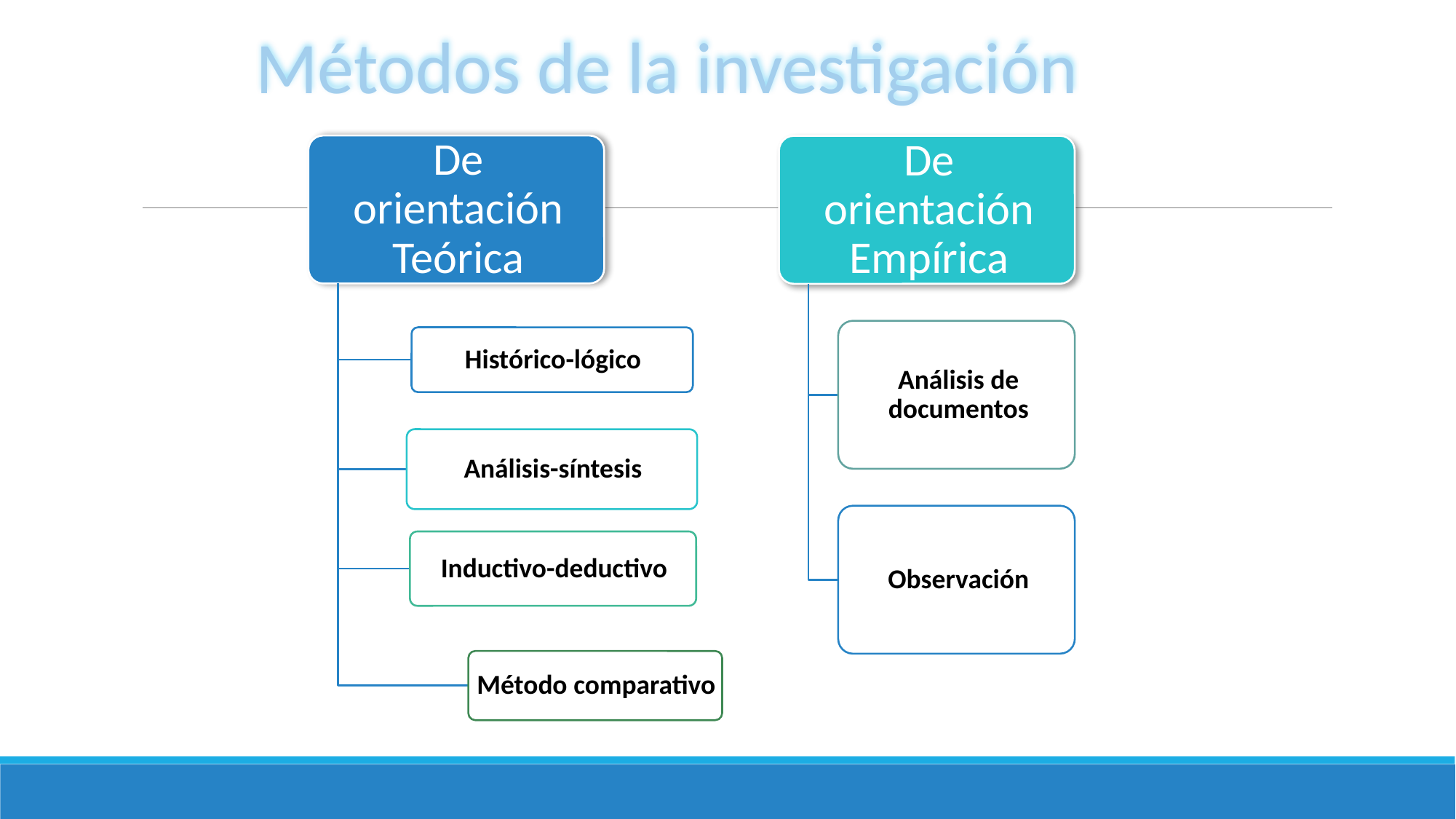

# Métodos de la investigación
De orientación Teórica
Histórico-lógico
Análisis-síntesis
Inductivo-deductivo
Método comparativo
De orientación Empírica
Análisis de documentos
Observación